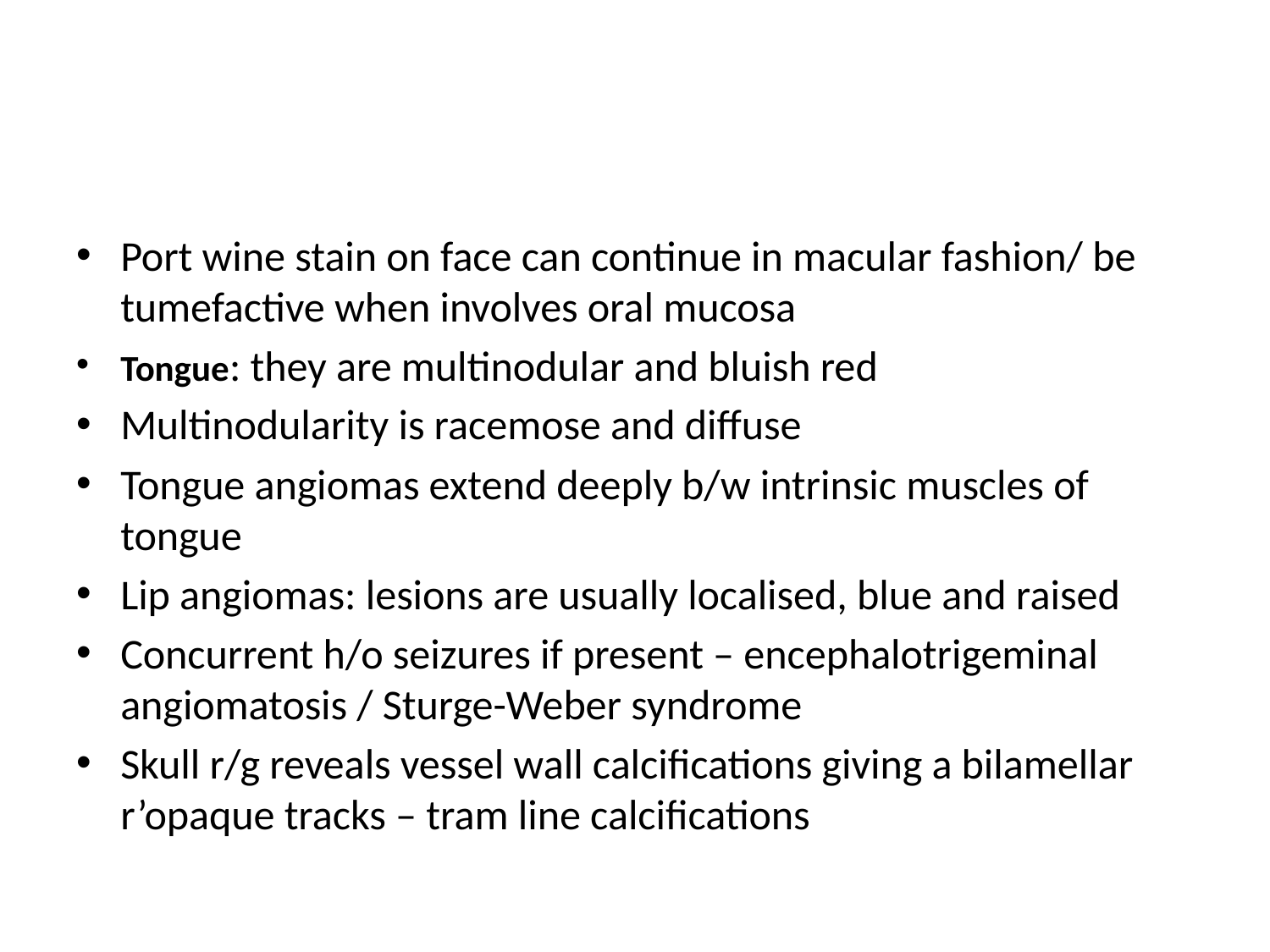

#
Port wine stain on face can continue in macular fashion/ be tumefactive when involves oral mucosa
Tongue: they are multinodular and bluish red
Multinodularity is racemose and diffuse
Tongue angiomas extend deeply b/w intrinsic muscles of tongue
Lip angiomas: lesions are usually localised, blue and raised
Concurrent h/o seizures if present – encephalotrigeminal angiomatosis / Sturge-Weber syndrome
Skull r/g reveals vessel wall calcifications giving a bilamellar r’opaque tracks – tram line calcifications